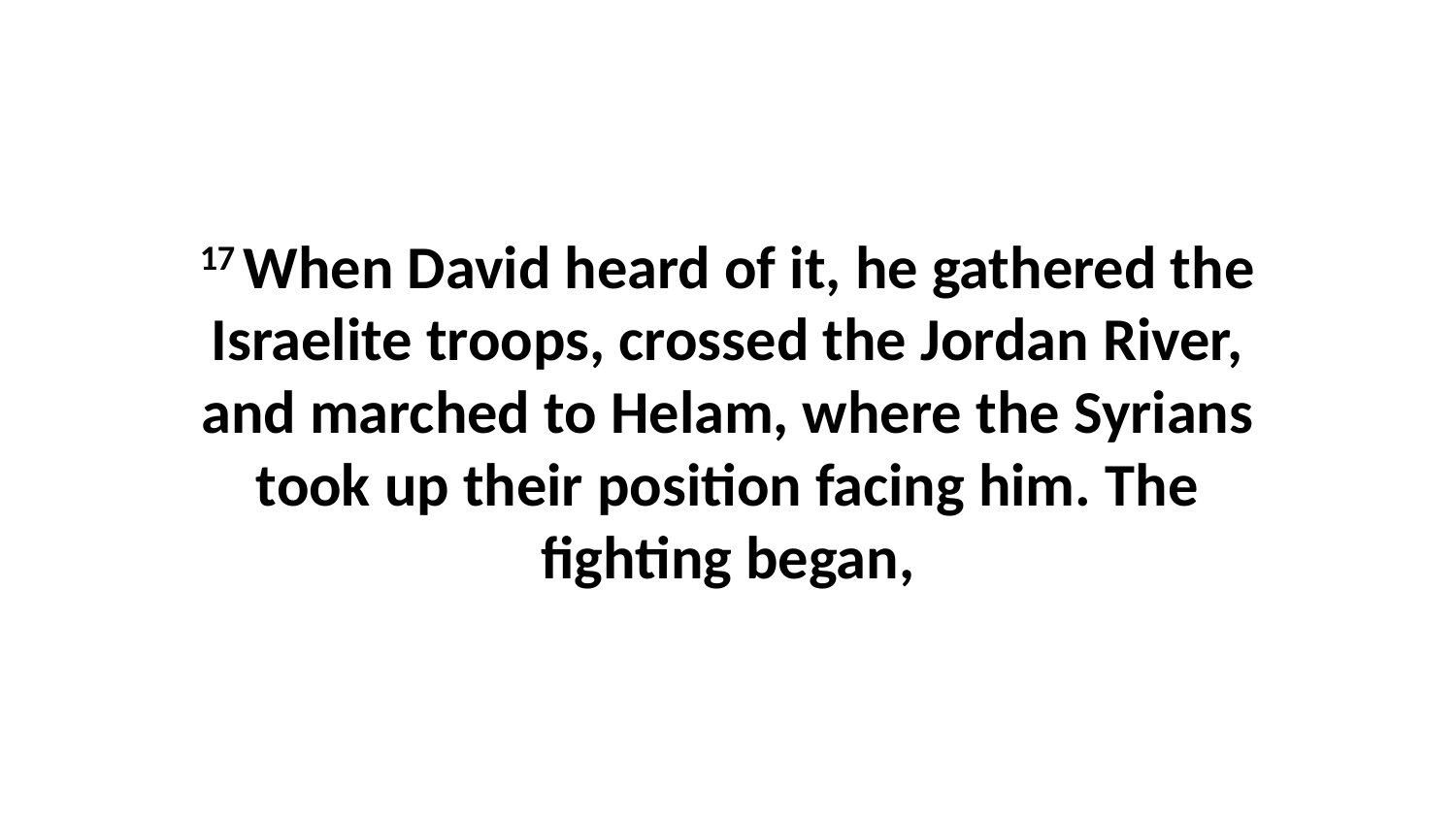

17 When David heard of it, he gathered the Israelite troops, crossed the Jordan River, and marched to Helam, where the Syrians took up their position facing him. The fighting began,